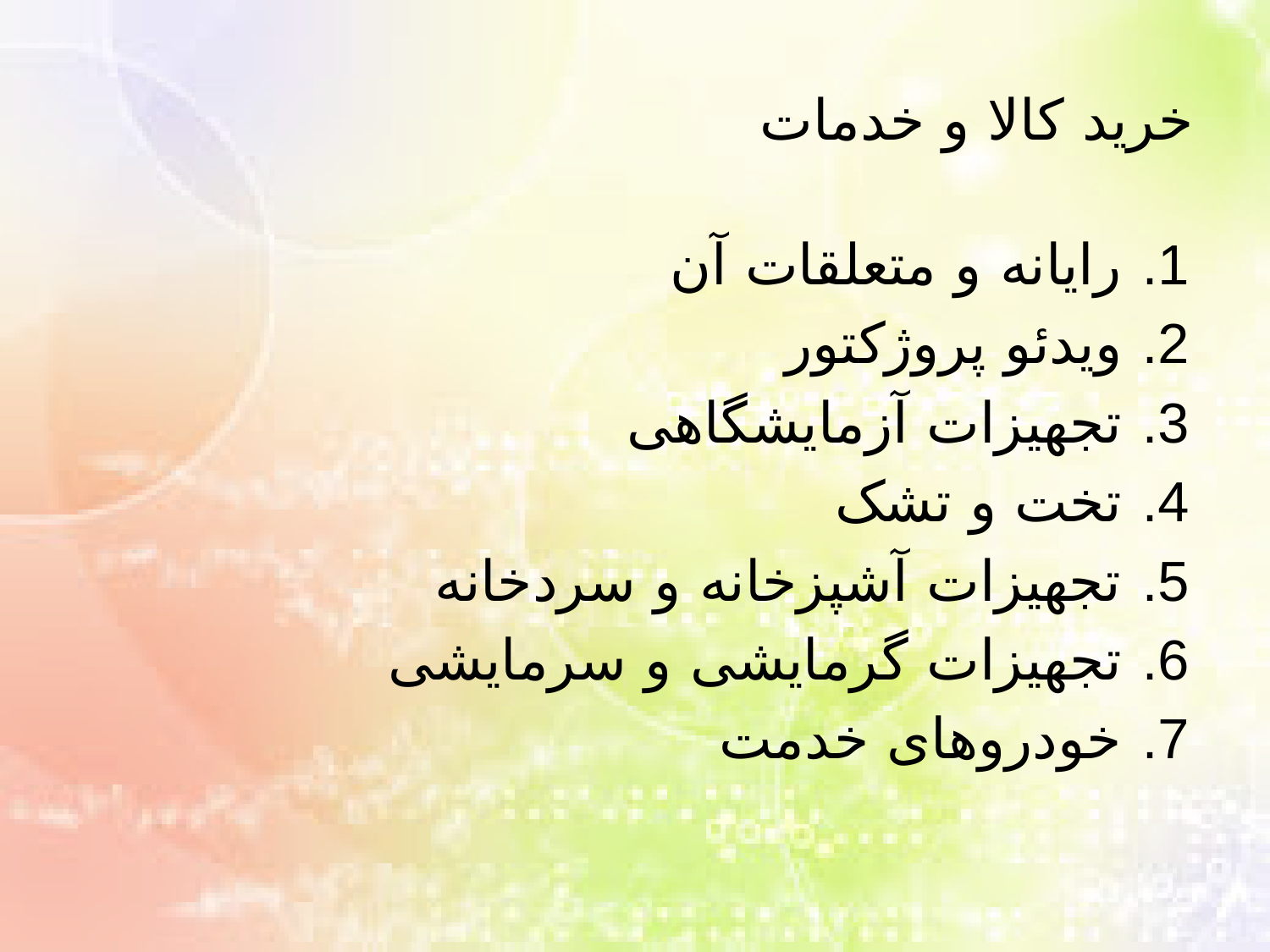

# خرید کالا و خدمات
رایانه و متعلقات آن
ویدئو پروژکتور
تجهیزات آزمایشگاهی
تخت و تشک
تجهیزات آشپزخانه و سردخانه
تجهیزات گرمایشی و سرمایشی
خودروهای خدمت